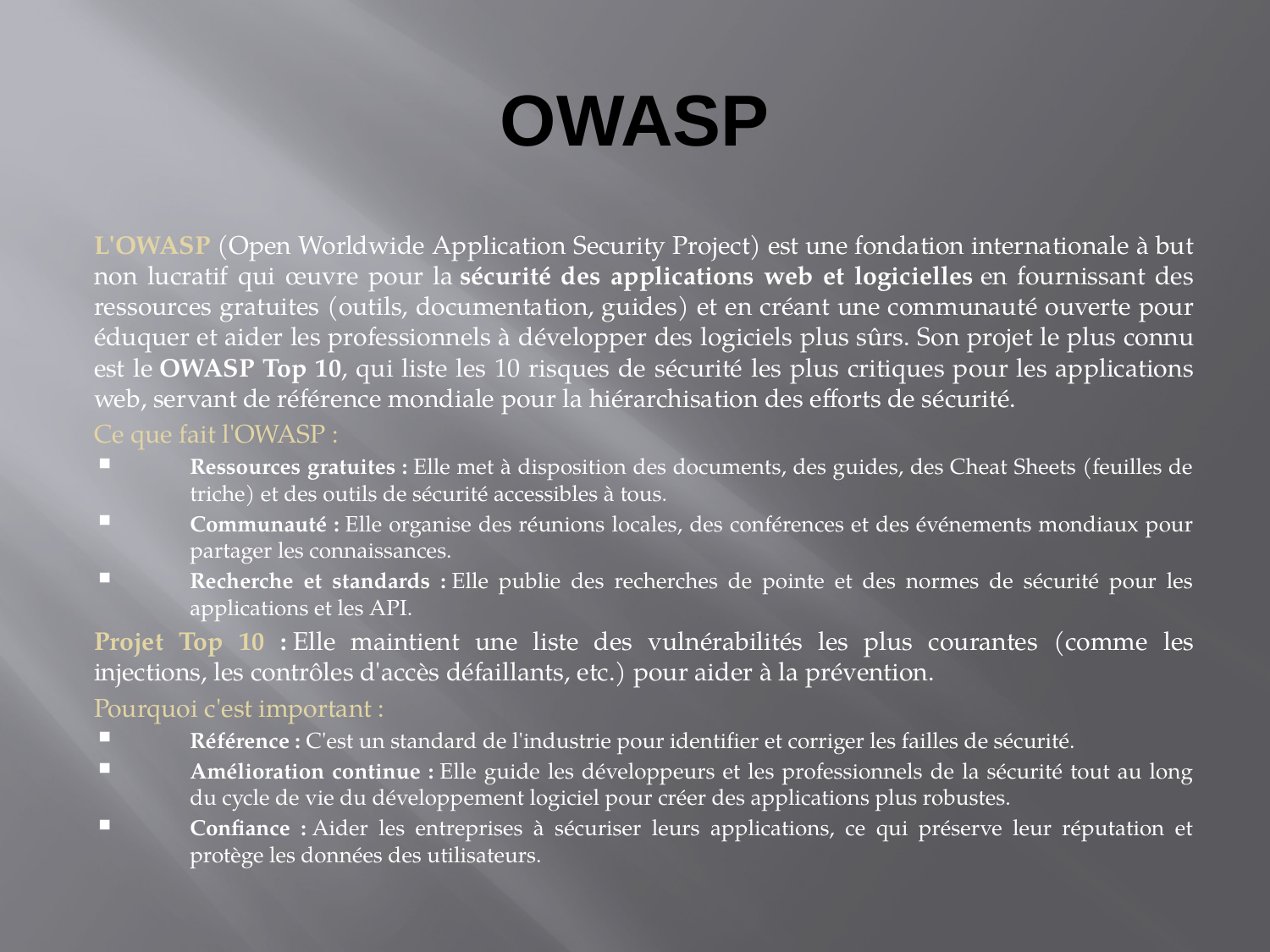

# OWASP
L'OWASP (Open Worldwide Application Security Project) est une fondation internationale à but non lucratif qui œuvre pour la sécurité des applications web et logicielles en fournissant des ressources gratuites (outils, documentation, guides) et en créant une communauté ouverte pour éduquer et aider les professionnels à développer des logiciels plus sûrs. Son projet le plus connu est le OWASP Top 10, qui liste les 10 risques de sécurité les plus critiques pour les applications web, servant de référence mondiale pour la hiérarchisation des efforts de sécurité.
Ce que fait l'OWASP :
Ressources gratuites : Elle met à disposition des documents, des guides, des Cheat Sheets (feuilles de triche) et des outils de sécurité accessibles à tous.
Communauté : Elle organise des réunions locales, des conférences et des événements mondiaux pour partager les connaissances.
Recherche et standards : Elle publie des recherches de pointe et des normes de sécurité pour les applications et les API.
Projet Top 10 : Elle maintient une liste des vulnérabilités les plus courantes (comme les injections, les contrôles d'accès défaillants, etc.) pour aider à la prévention.
Pourquoi c'est important :
Référence : C'est un standard de l'industrie pour identifier et corriger les failles de sécurité.
Amélioration continue : Elle guide les développeurs et les professionnels de la sécurité tout au long du cycle de vie du développement logiciel pour créer des applications plus robustes.
Confiance : Aider les entreprises à sécuriser leurs applications, ce qui préserve leur réputation et protège les données des utilisateurs.